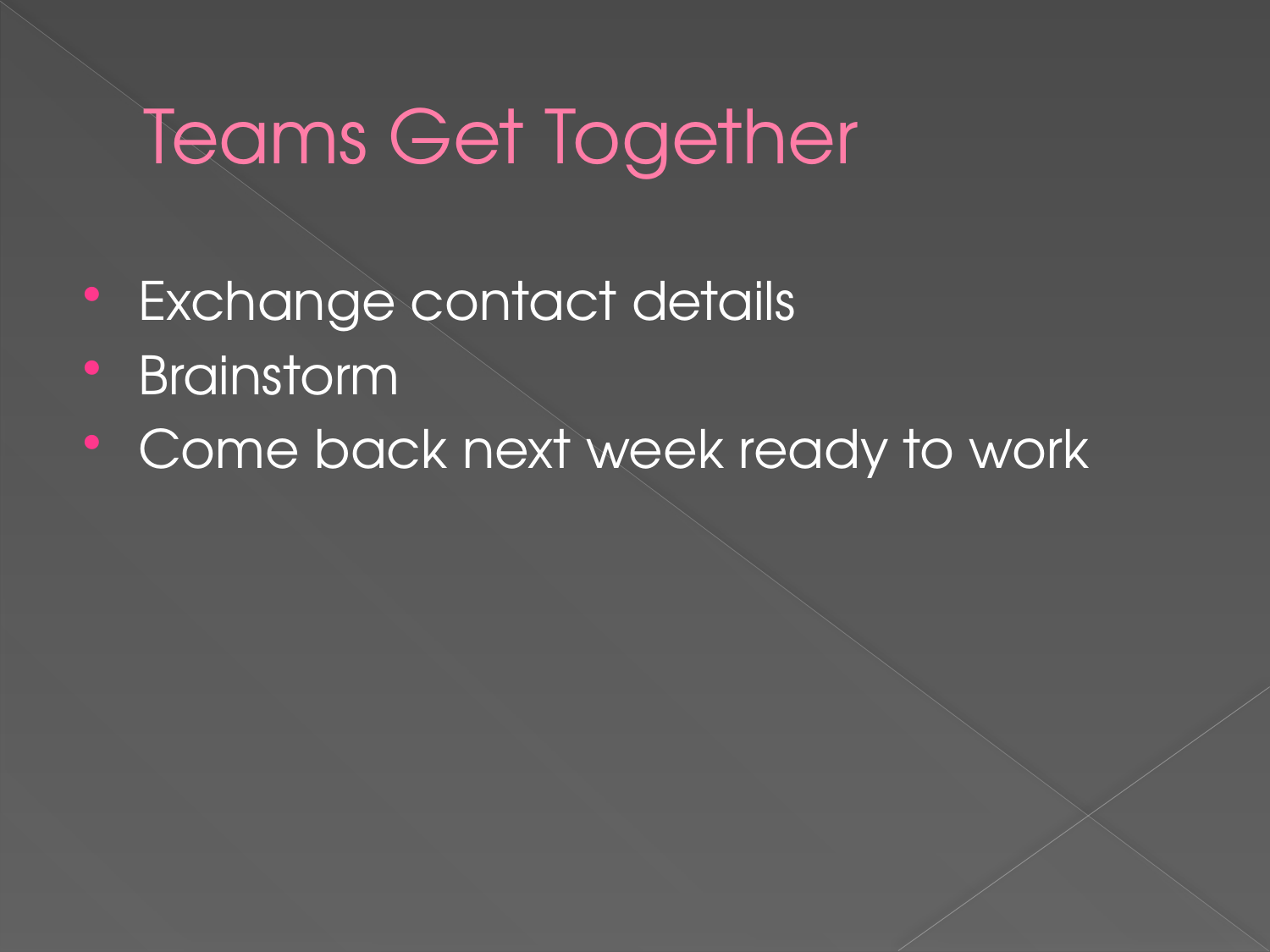

# Teams Get Together
Exchange contact details
Brainstorm
Come back next week ready to work